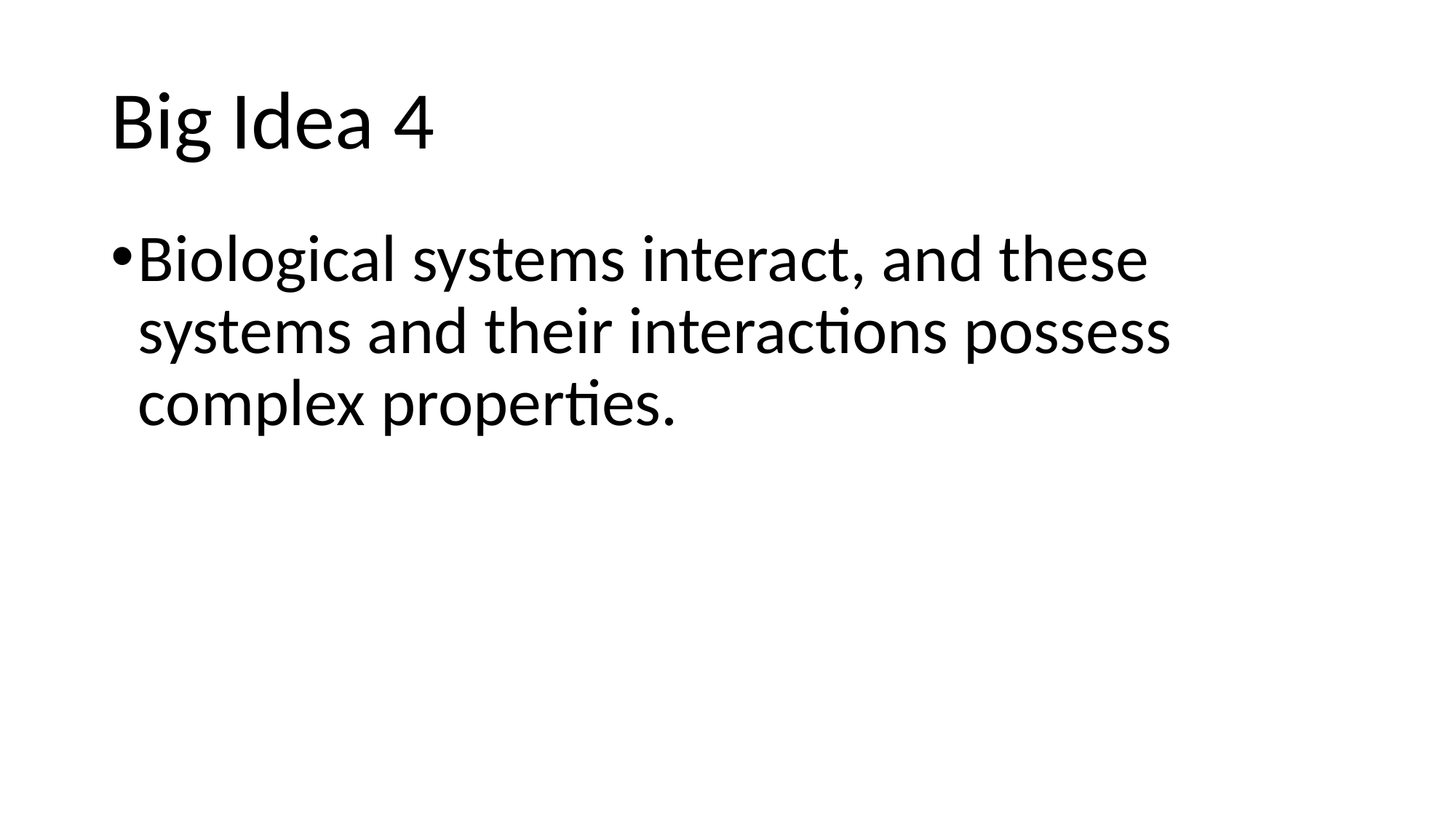

# Big Idea 4
Biological systems interact, and these systems and their interactions possess complex properties.